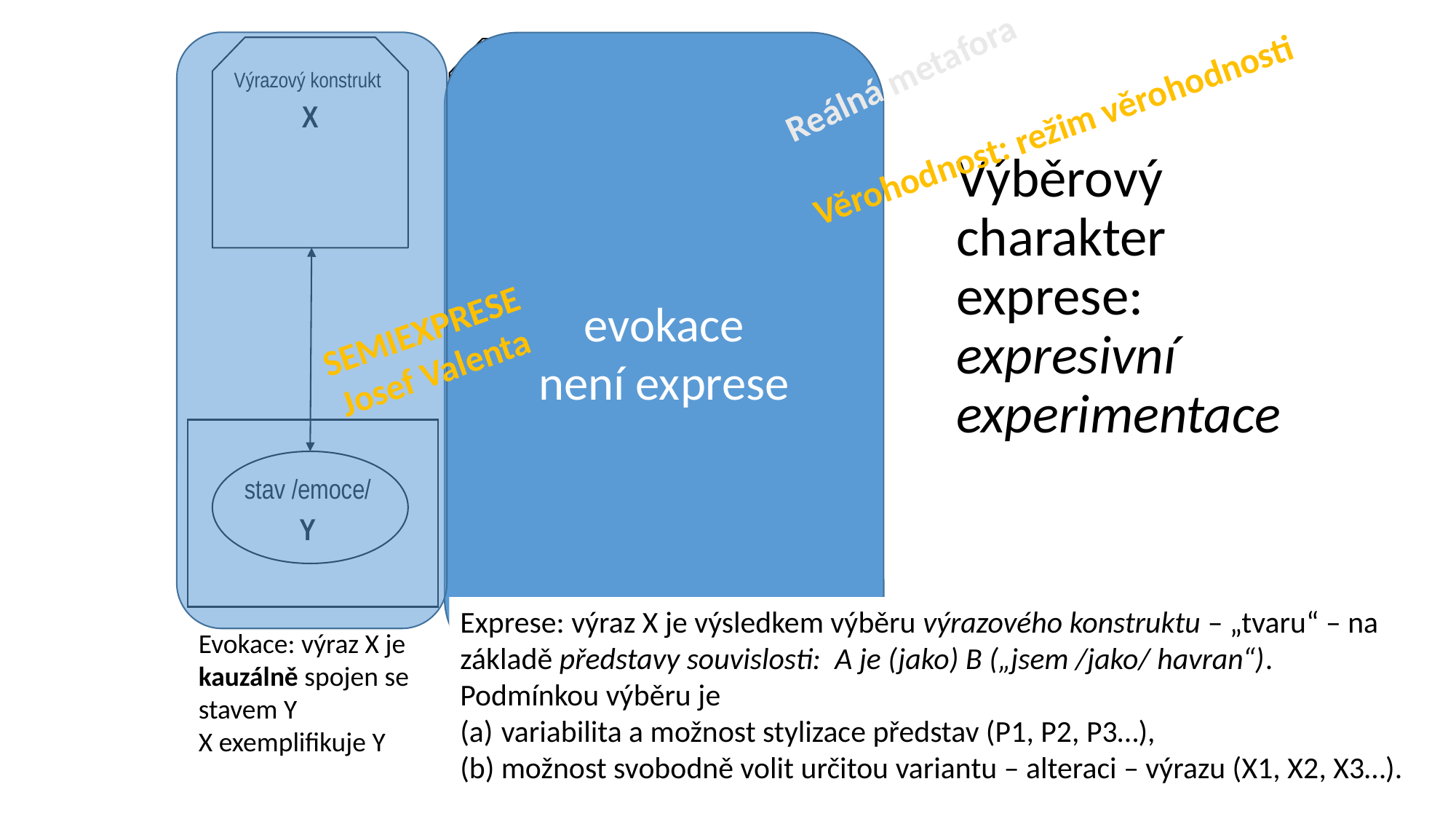

Výrazový konstrukt
X
Výrazový konstrukt
X2
Výrazový konstrukt
X1

představa P2

představa P1

stav /emoce/
Y

stav
Y

evokace
není exprese
Reálná metafora
# Výběrový charakter exprese: expresivní experimentace
Věrohodnost: režim věrohodnosti
Vytváření nových představ a kultivování výrazových konstruktů
(experimentace s výrazem)
v kulturním poli expresivity
SEMIEXPRESE
Josef Valenta
Exprese: výraz X je výsledkem výběru výrazového konstruktu – „tvaru“ – na základě představy souvislosti:  A je (jako) B („jsem /jako/ havran“).  Podmínkou výběru je
variabilita a možnost stylizace představ (P1, P2, P3…),
možnost svobodně volit určitou variantu – alteraci – výrazu (X1, X2, X3…).
Evokace: výraz X je kauzálně spojen se stavem Y
X exemplifikuje Y